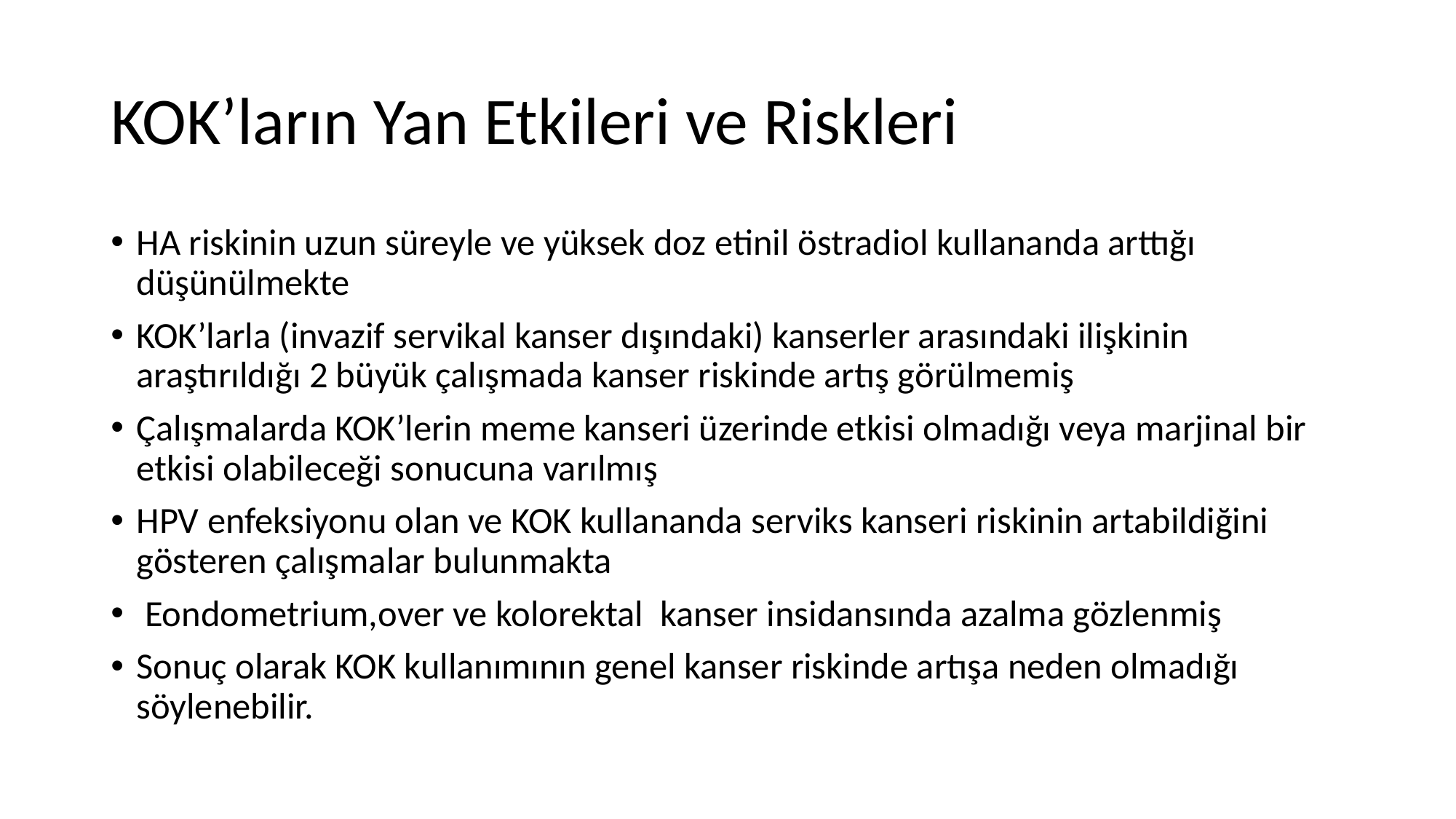

# KOK’ların Yan Etkileri ve Riskleri
HA riskinin uzun süreyle ve yüksek doz etinil östradiol kullananda arttığı düşünülmekte
KOK’larla (invazif servikal kanser dışındaki) kanserler arasındaki ilişkinin araştırıldığı 2 büyük çalışmada kanser riskinde artış görülmemiş
Çalışmalarda KOK’lerin meme kanseri üzerinde etkisi olmadığı veya marjinal bir etkisi olabileceği sonucuna varılmış
HPV enfeksiyonu olan ve KOK kullananda serviks kanseri riskinin artabildiğini gösteren çalışmalar bulunmakta
 Eondometrium,over ve kolorektal  kanser insidansında azalma gözlenmiş
Sonuç olarak KOK kullanımının genel kanser riskinde artışa neden olmadığı söylenebilir.